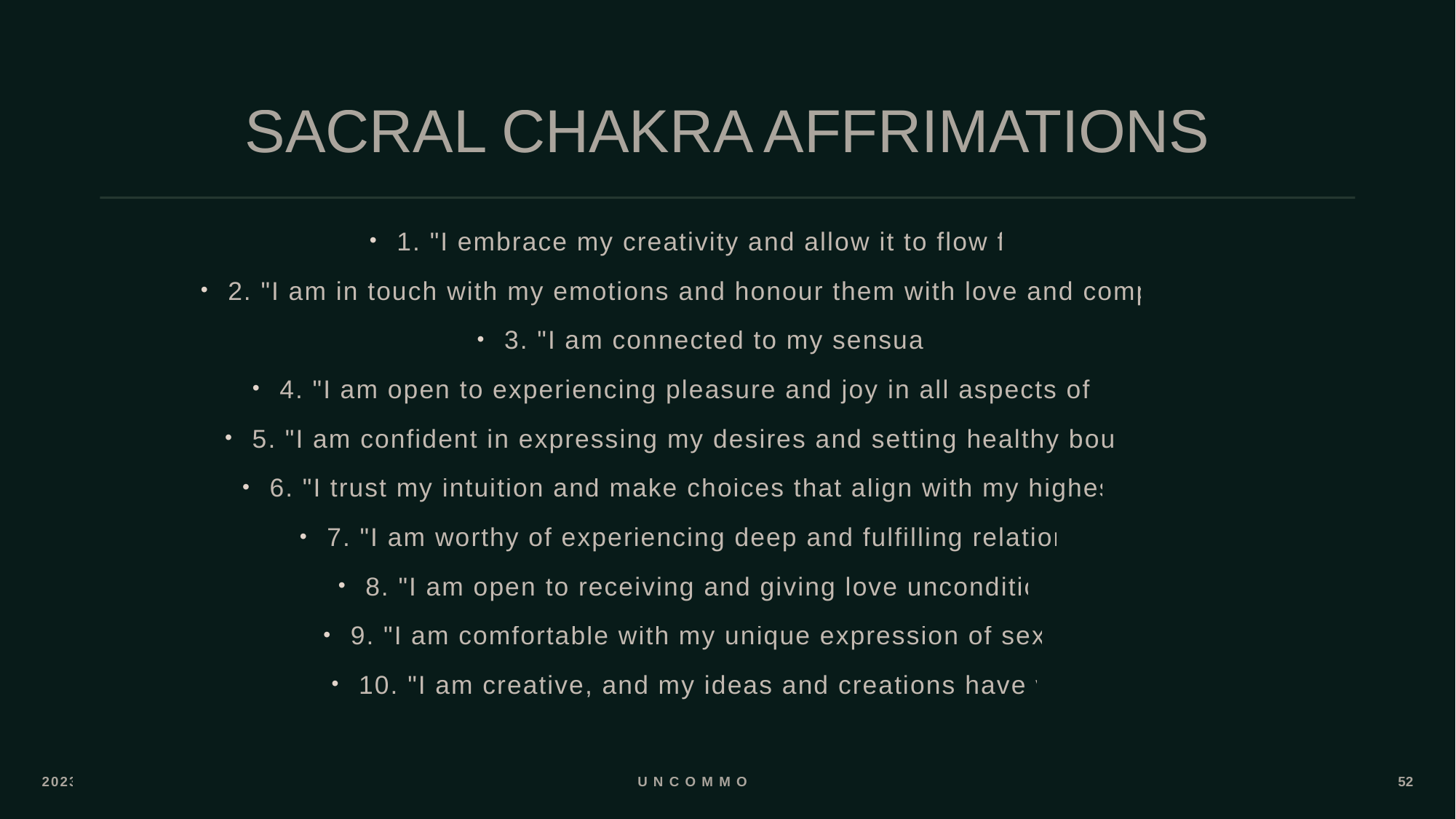

# SACRAL CHAKRA AFFRIMATIONS
1. "I embrace my creativity and allow it to flow freely.“
2. "I am in touch with my emotions and honour them with love and compassion.“
3. "I am connected to my sensuality.“
4. "I am open to experiencing pleasure and joy in all aspects of my life.“
5. "I am confident in expressing my desires and setting healthy boundaries.“
6. "I trust my intuition and make choices that align with my highest good.“
7. "I am worthy of experiencing deep and fulfilling relationships.“
8. "I am open to receiving and giving love unconditionally.“
9. "I am comfortable with my unique expression of sexuality.“
10. "I am creative, and my ideas and creations have value."
2023
Uncommon ppl
52